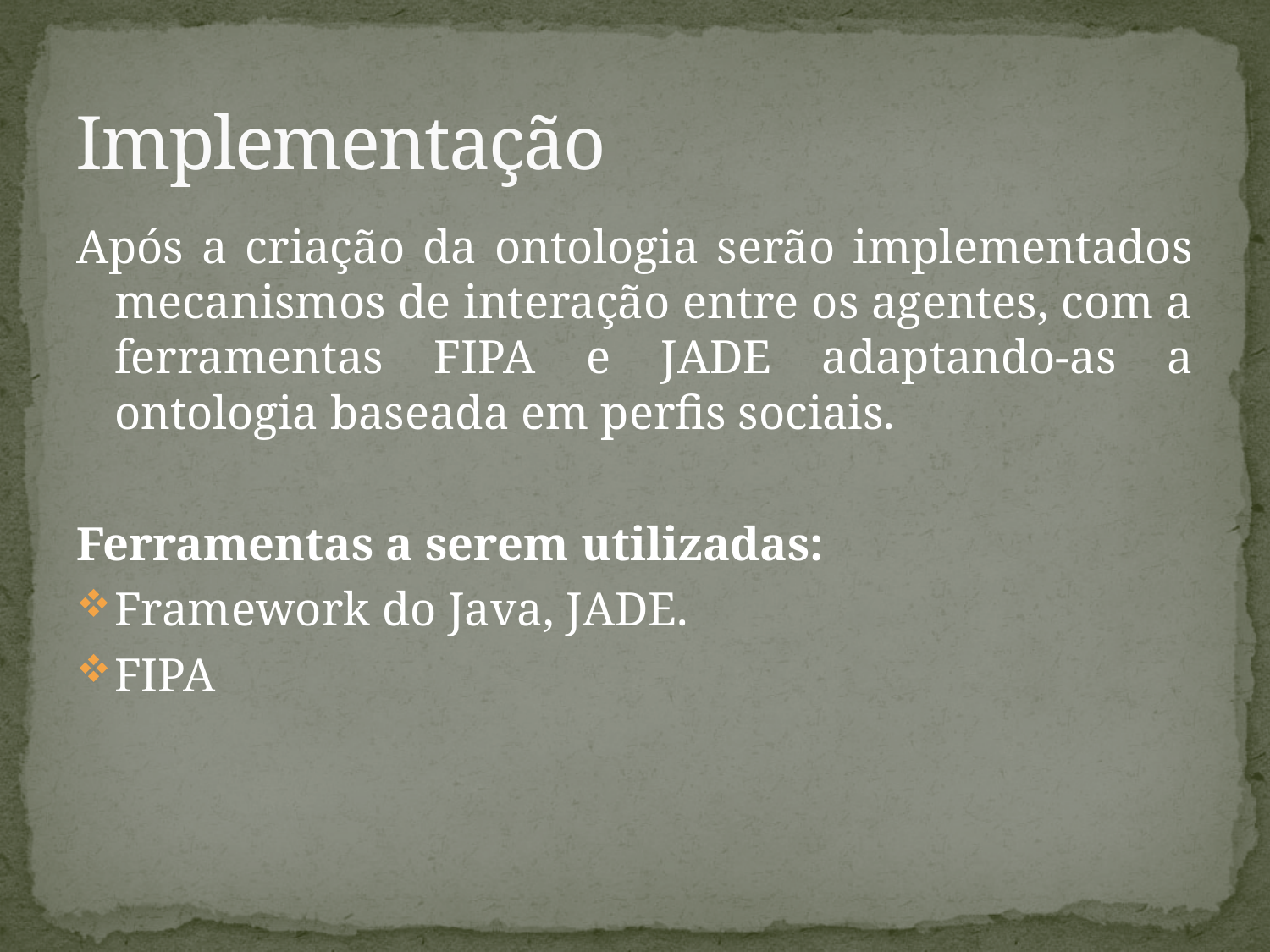

# Implementação
Após a criação da ontologia serão implementados mecanismos de interação entre os agentes, com a ferramentas FIPA e JADE adaptando-as a ontologia baseada em perfis sociais.

Ferramentas a serem utilizadas:
Framework do Java, JADE.
FIPA